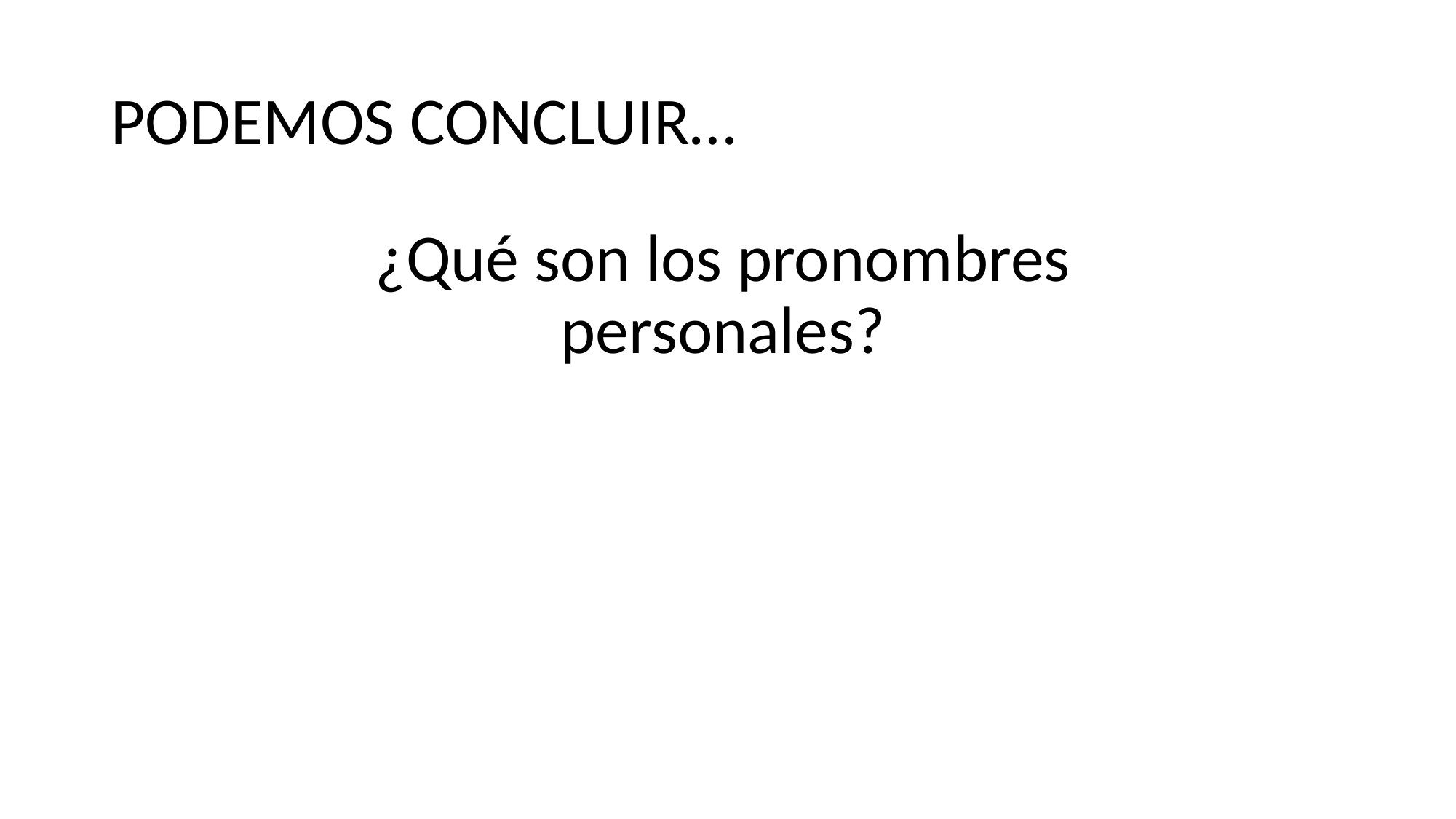

# PODEMOS CONCLUIR…
¿Qué son los pronombres personales?